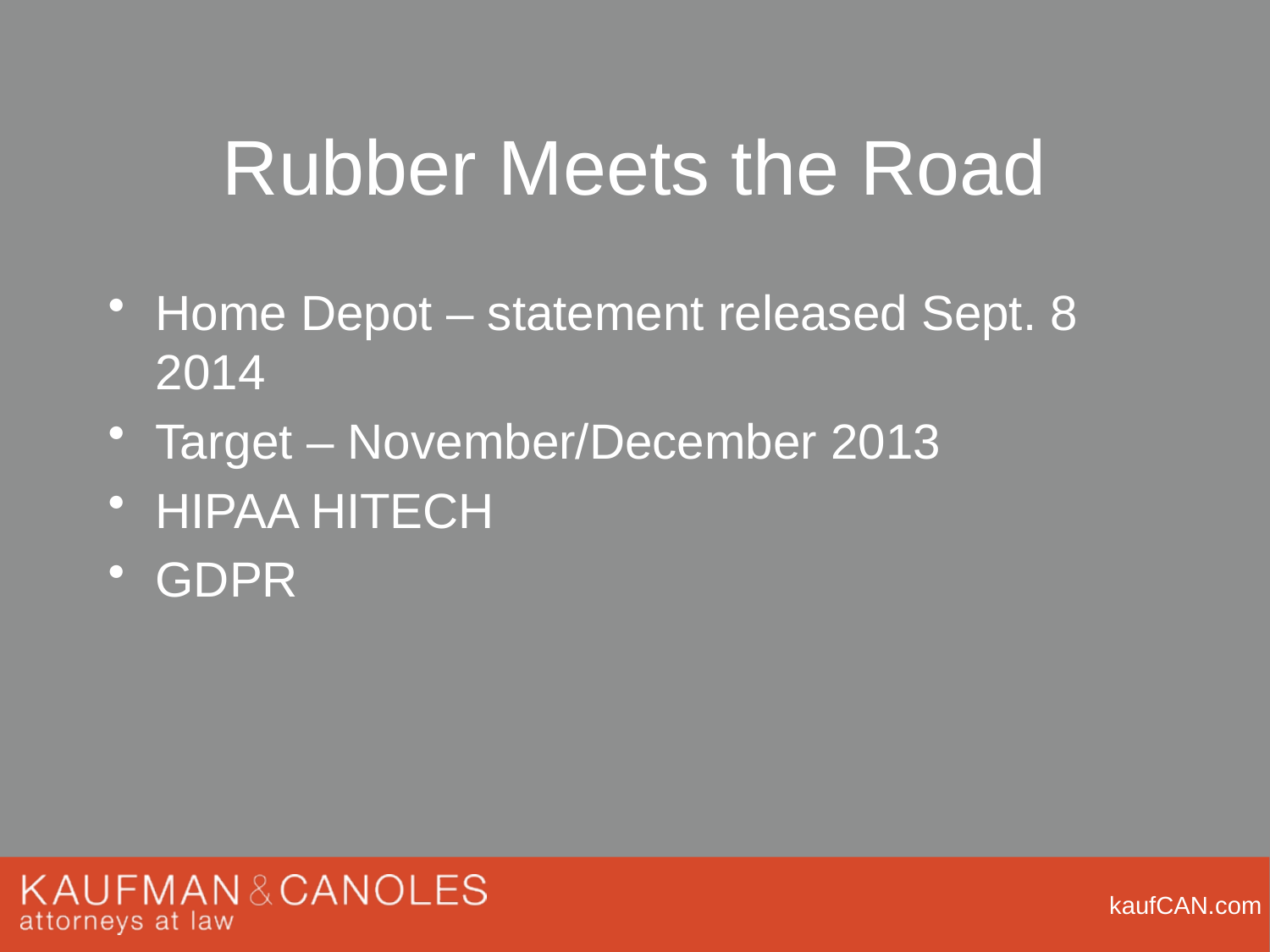

# Rubber Meets the Road
Home Depot – statement released Sept. 8 2014
Target – November/December 2013
HIPAA HITECH
GDPR